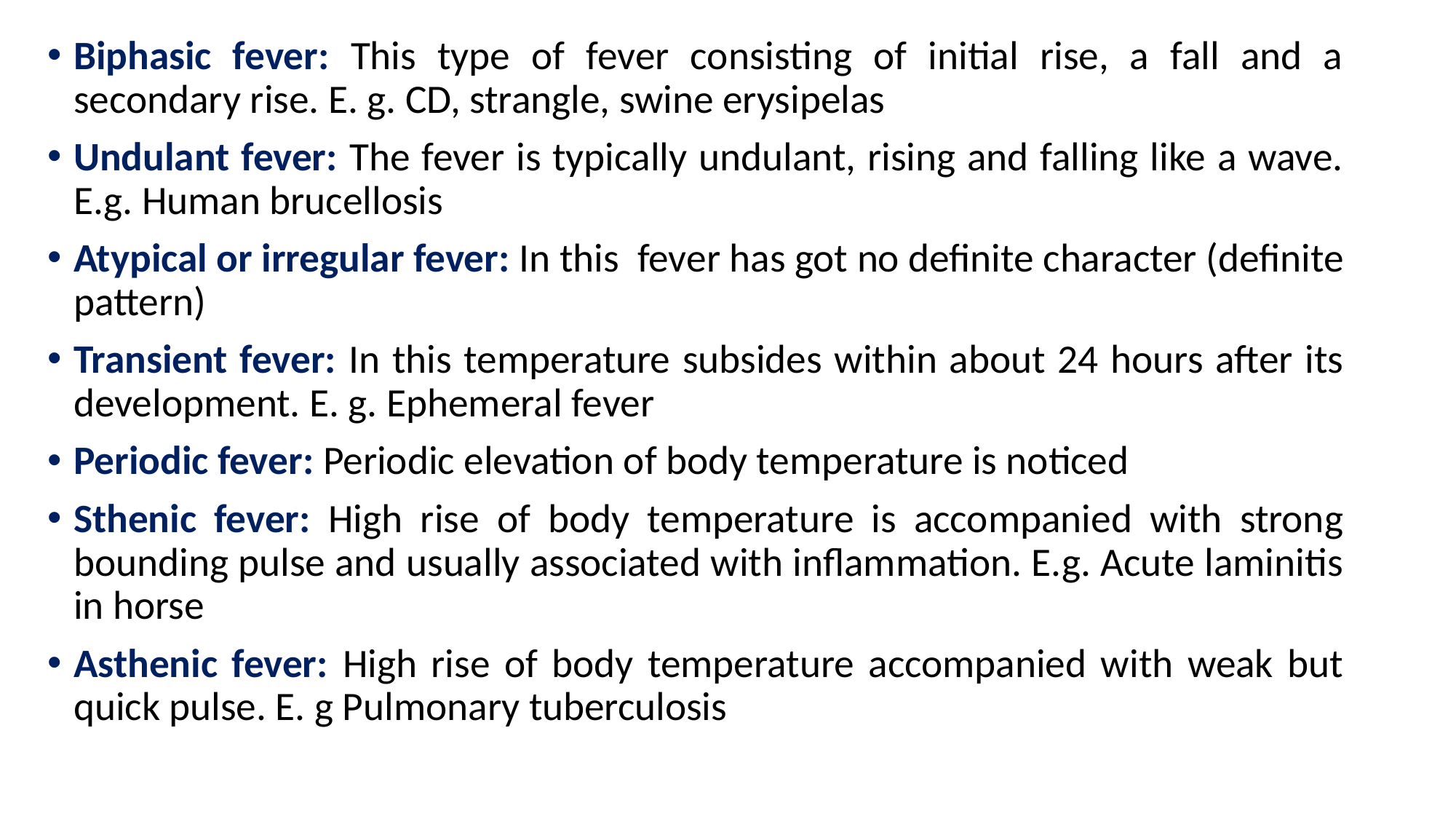

Biphasic fever: This type of fever consisting of initial rise, a fall and a secondary rise. E. g. CD, strangle, swine erysipelas
Undulant fever: The fever is typically undulant, rising and falling like a wave. E.g. Human brucellosis
Atypical or irregular fever: In this  fever has got no definite character (definite pattern)
Transient fever: In this temperature subsides within about 24 hours after its development. E. g. Ephemeral fever
Periodic fever: Periodic elevation of body temperature is noticed
Sthenic fever: High rise of body temperature is accompanied with strong bounding pulse and usually associated with inflammation. E.g. Acute laminitis in horse
Asthenic fever: High rise of body temperature accompanied with weak but quick pulse. E. g Pulmonary tuberculosis